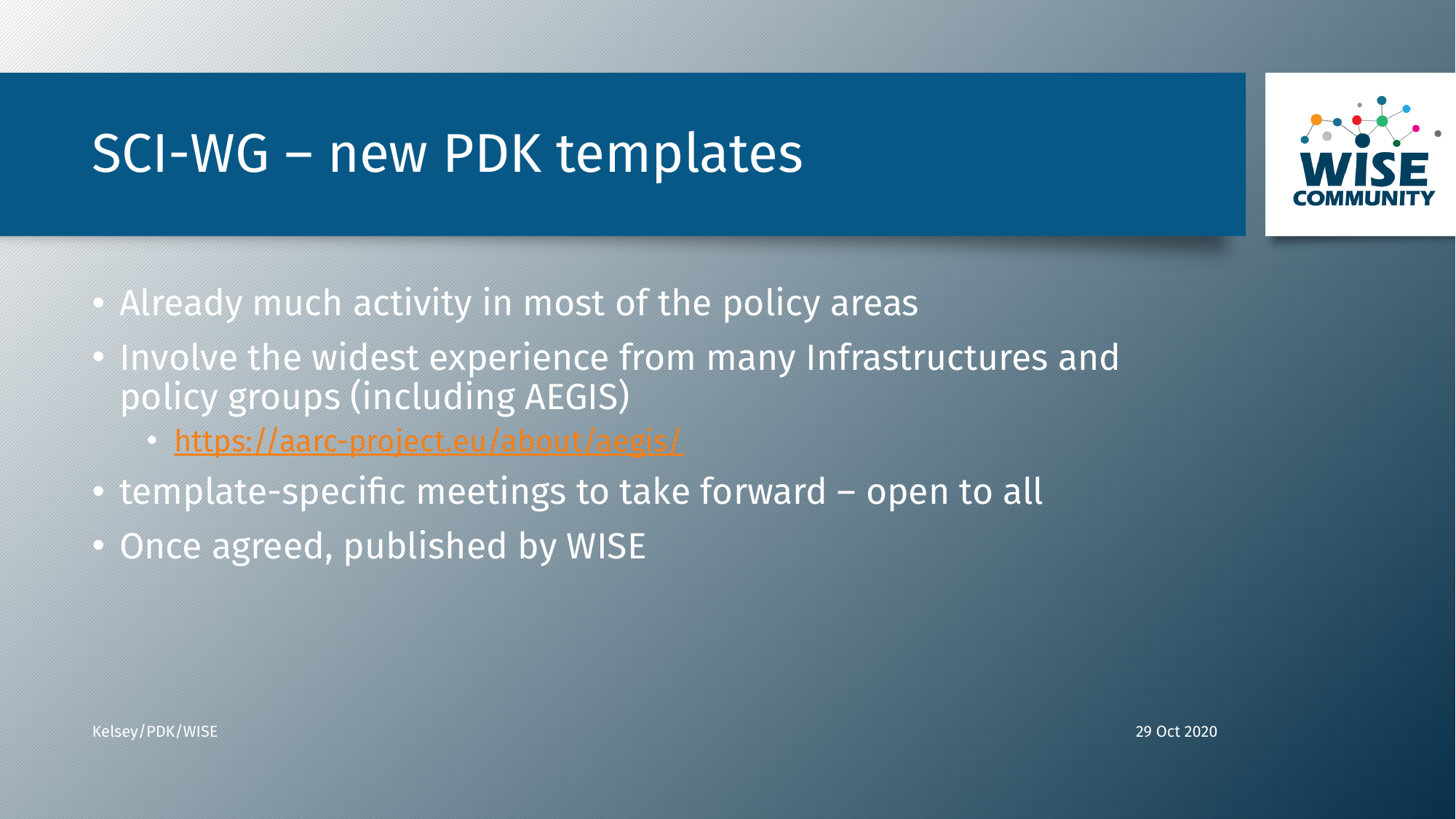

# SCI-WG – new PDK templates
Already much activity in most of the policy areas
Involve the widest experience from many Infrastructures and policy groups (including AEGIS)
https://aarc-project.eu/about/aegis/
template-specific meetings to take forward – open to all
Once agreed, published by WISE
29 Oct 2020
Kelsey/PDK/WISE